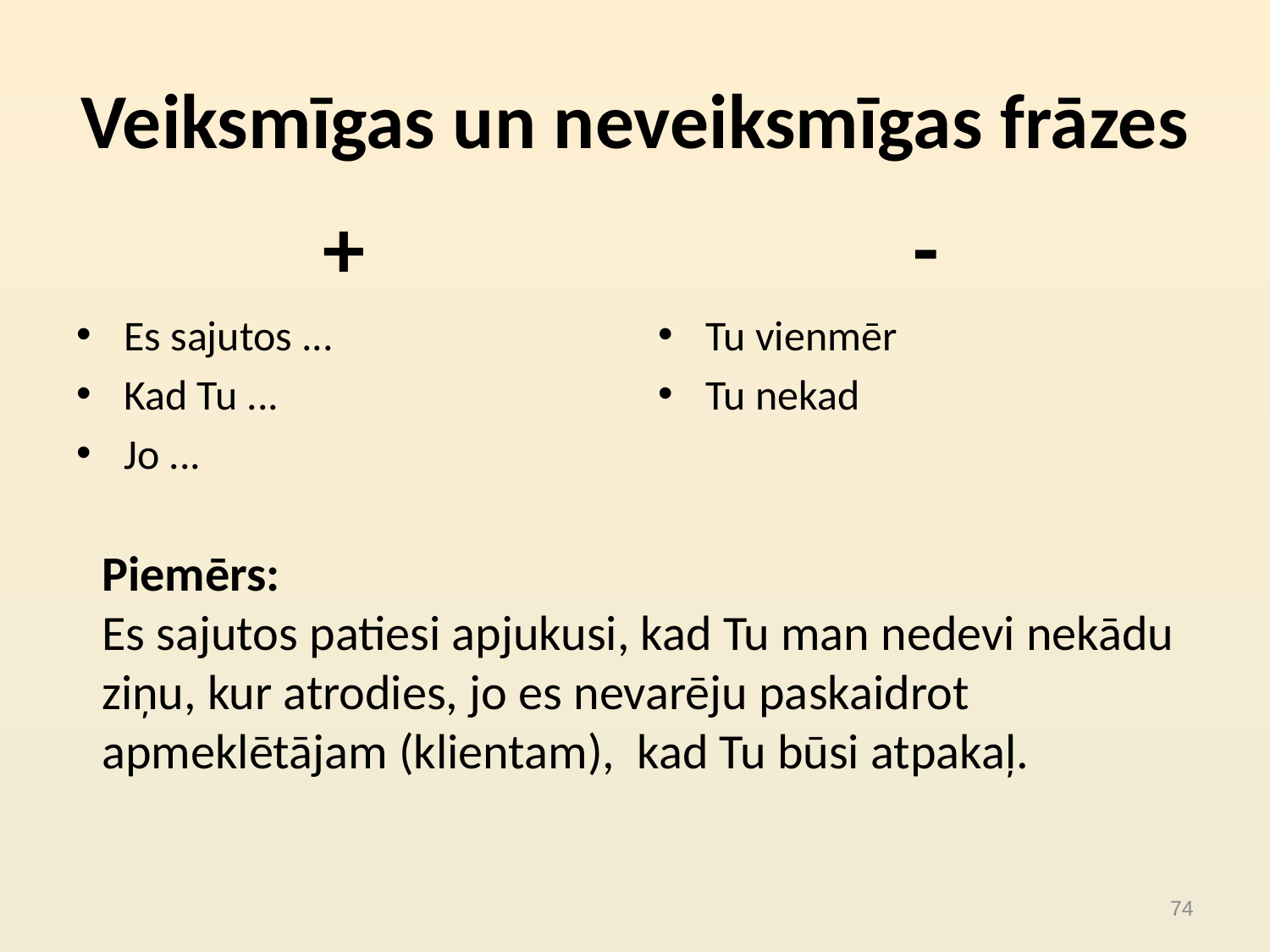

# Veiksmīgas un neveiksmīgas frāzes
+
-
Es sajutos ...
Kad Tu ...
Jo ...

Tu vienmēr
Tu nekad

Piemērs:
Es sajutos patiesi apjukusi, kad Tu man nedevi nekādu ziņu, kur atrodies, jo es nevarēju paskaidrot apmeklētājam (klientam),  kad Tu būsi atpakaļ.

74